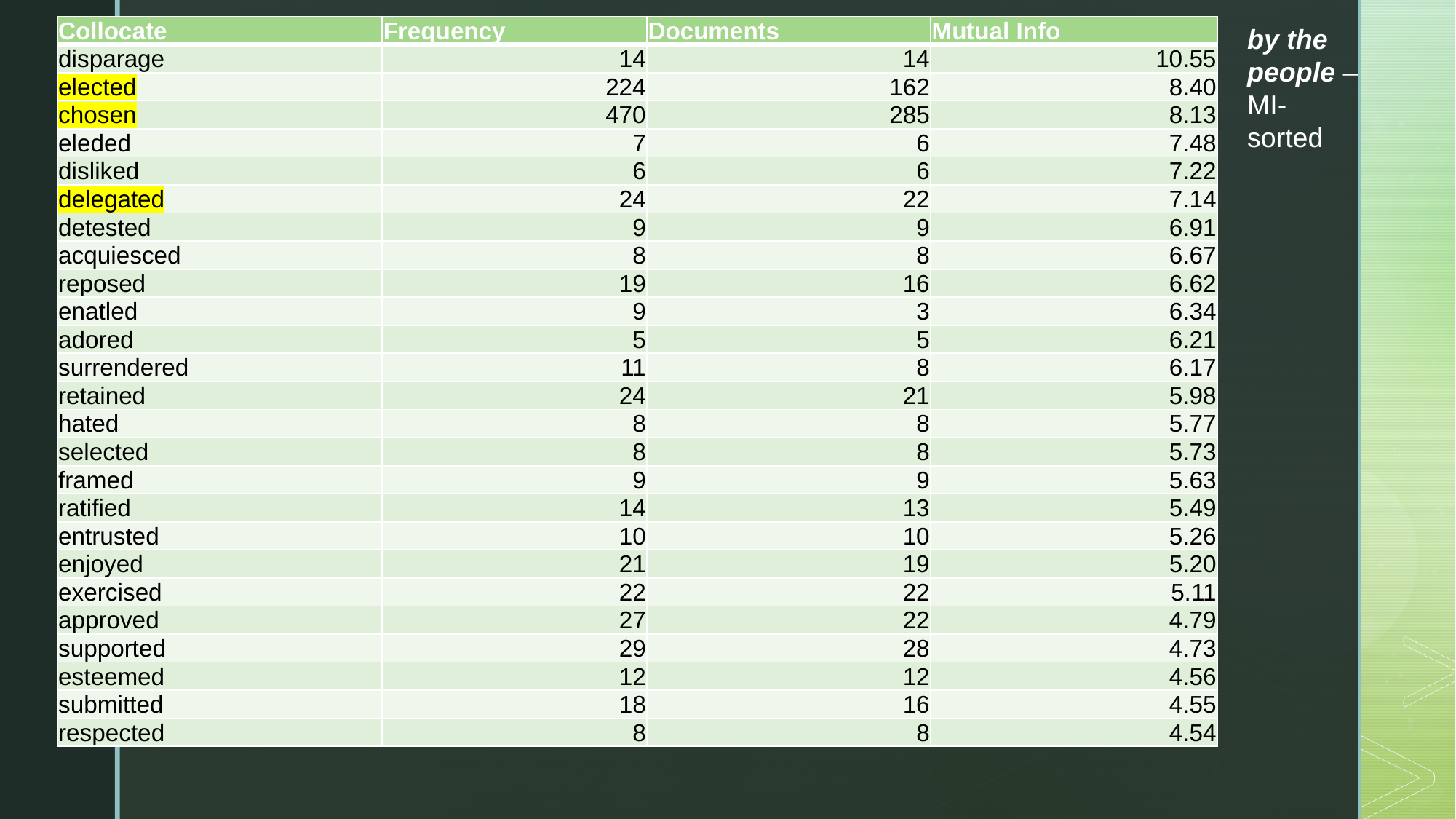

| Collocate | Frequency | Documents | Mutual Info |
| --- | --- | --- | --- |
| disparage | 14 | 14 | 10.55 |
| elected | 224 | 162 | 8.40 |
| chosen | 470 | 285 | 8.13 |
| eleded | 7 | 6 | 7.48 |
| disliked | 6 | 6 | 7.22 |
| delegated | 24 | 22 | 7.14 |
| detested | 9 | 9 | 6.91 |
| acquiesced | 8 | 8 | 6.67 |
| reposed | 19 | 16 | 6.62 |
| enatled | 9 | 3 | 6.34 |
| adored | 5 | 5 | 6.21 |
| surrendered | 11 | 8 | 6.17 |
| retained | 24 | 21 | 5.98 |
| hated | 8 | 8 | 5.77 |
| selected | 8 | 8 | 5.73 |
| framed | 9 | 9 | 5.63 |
| ratified | 14 | 13 | 5.49 |
| entrusted | 10 | 10 | 5.26 |
| enjoyed | 21 | 19 | 5.20 |
| exercised | 22 | 22 | 5.11 |
| approved | 27 | 22 | 4.79 |
| supported | 29 | 28 | 4.73 |
| esteemed | 12 | 12 | 4.56 |
| submitted | 18 | 16 | 4.55 |
| respected | 8 | 8 | 4.54 |
by the people – MI-sorted